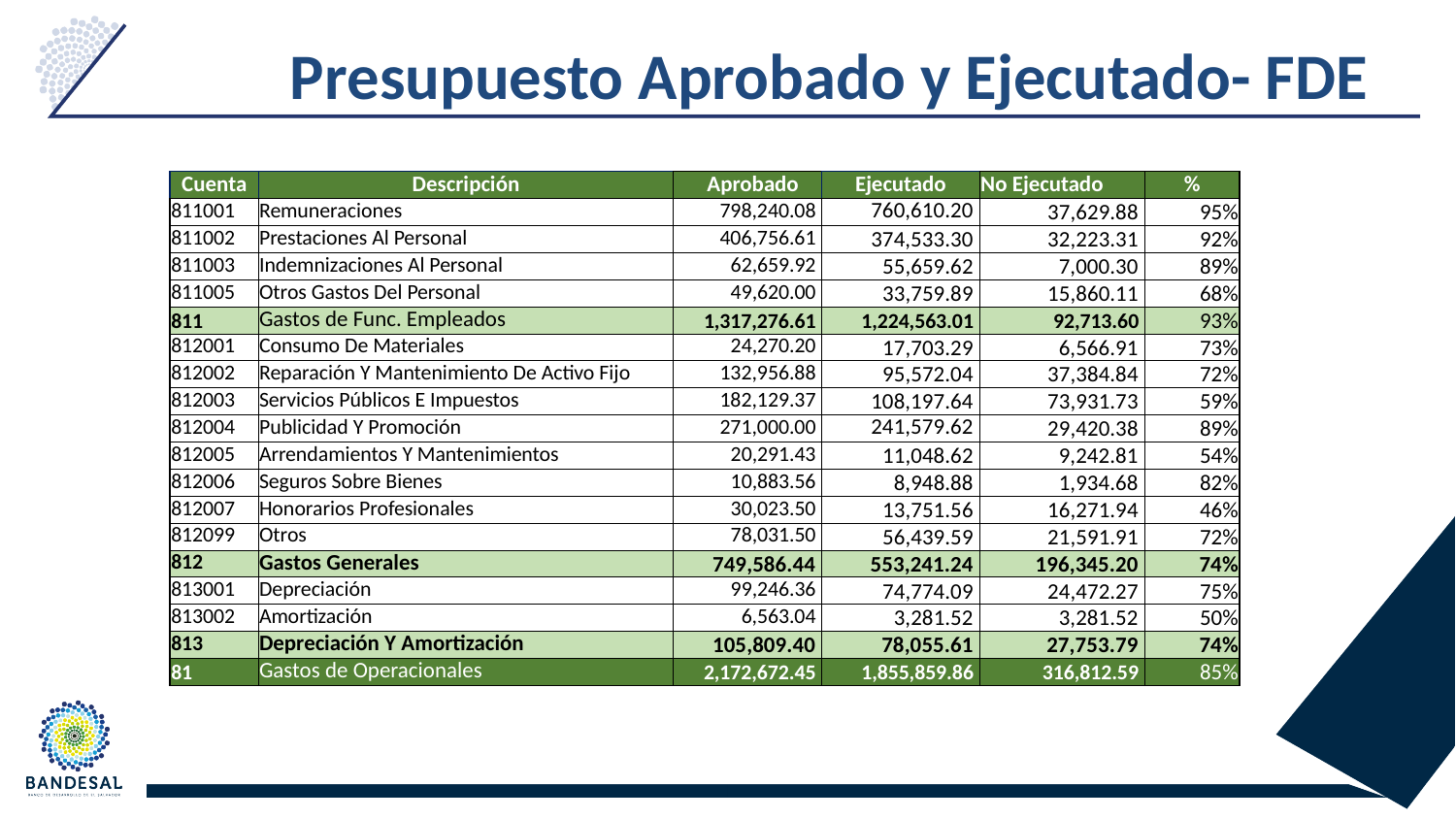

# Presupuesto Aprobado y Ejecutado- FDE
| Cuenta | Descripción | Aprobado | Ejecutado | No Ejecutado | % |
| --- | --- | --- | --- | --- | --- |
| 811001 | Remuneraciones | 798,240.08 | 760,610.20 | 37,629.88 | 95% |
| 811002 | Prestaciones Al Personal | 406,756.61 | 374,533.30 | 32,223.31 | 92% |
| 811003 | Indemnizaciones Al Personal | 62,659.92 | 55,659.62 | 7,000.30 | 89% |
| 811005 | Otros Gastos Del Personal | 49,620.00 | 33,759.89 | 15,860.11 | 68% |
| 811 | Gastos de Func. Empleados | 1,317,276.61 | 1,224,563.01 | 92,713.60 | 93% |
| 812001 | Consumo De Materiales | 24,270.20 | 17,703.29 | 6,566.91 | 73% |
| 812002 | Reparación Y Mantenimiento De Activo Fijo | 132,956.88 | 95,572.04 | 37,384.84 | 72% |
| 812003 | Servicios Públicos E Impuestos | 182,129.37 | 108,197.64 | 73,931.73 | 59% |
| 812004 | Publicidad Y Promoción | 271,000.00 | 241,579.62 | 29,420.38 | 89% |
| 812005 | Arrendamientos Y Mantenimientos | 20,291.43 | 11,048.62 | 9,242.81 | 54% |
| 812006 | Seguros Sobre Bienes | 10,883.56 | 8,948.88 | 1,934.68 | 82% |
| 812007 | Honorarios Profesionales | 30,023.50 | 13,751.56 | 16,271.94 | 46% |
| 812099 | Otros | 78,031.50 | 56,439.59 | 21,591.91 | 72% |
| 812 | Gastos Generales | 749,586.44 | 553,241.24 | 196,345.20 | 74% |
| 813001 | Depreciación | 99,246.36 | 74,774.09 | 24,472.27 | 75% |
| 813002 | Amortización | 6,563.04 | 3,281.52 | 3,281.52 | 50% |
| 813 | Depreciación Y Amortización | 105,809.40 | 78,055.61 | 27,753.79 | 74% |
| 81 | Gastos de Operacionales | 2,172,672.45 | 1,855,859.86 | 316,812.59 | 85% |